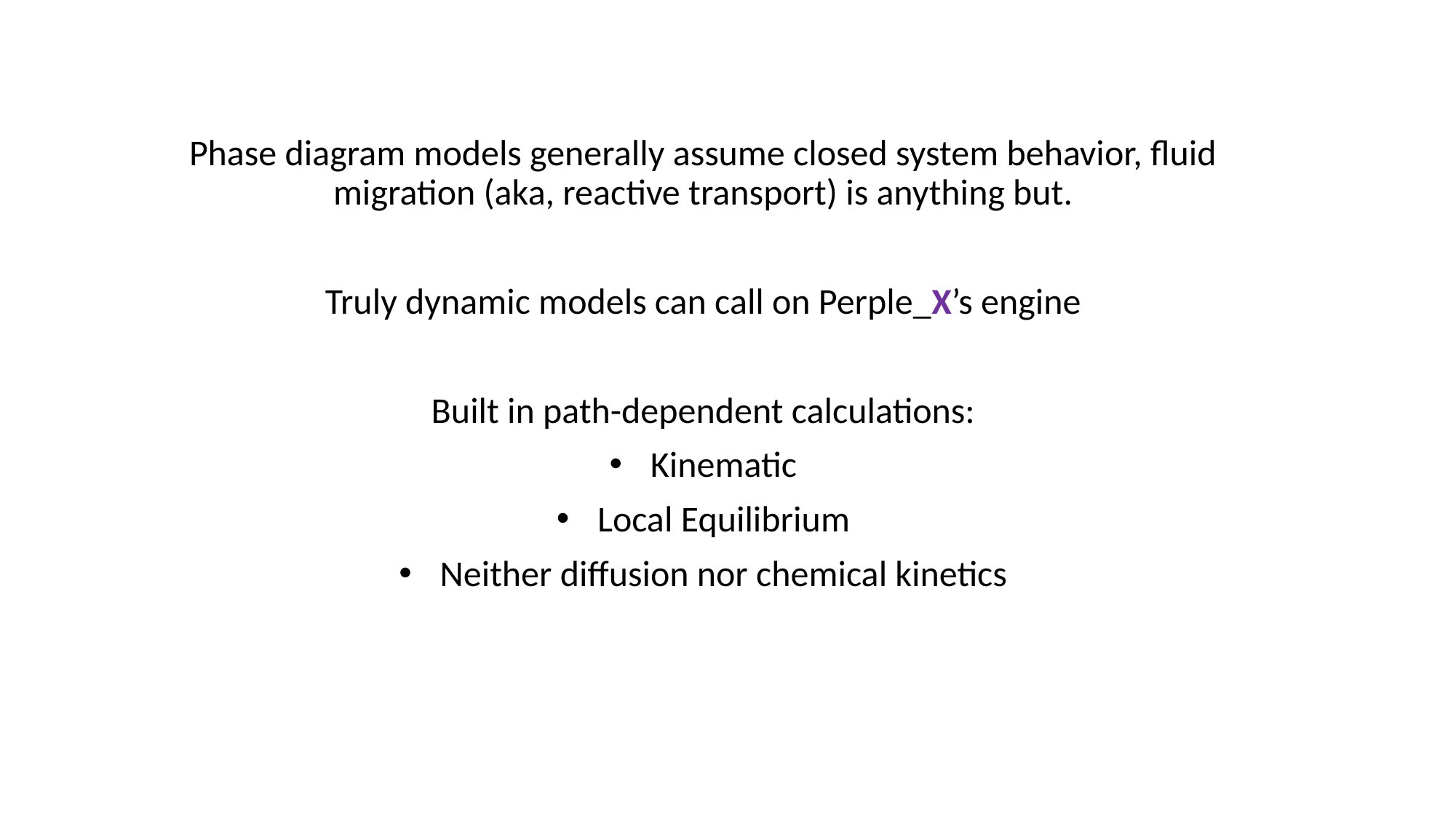

Phase diagram models generally assume closed system behavior, fluid migration (aka, reactive transport) is anything but.

Truly dynamic models can call on Perple_X’s engine

Built in path-dependent calculations:
Kinematic
Local Equilibrium
Neither diffusion nor chemical kinetics